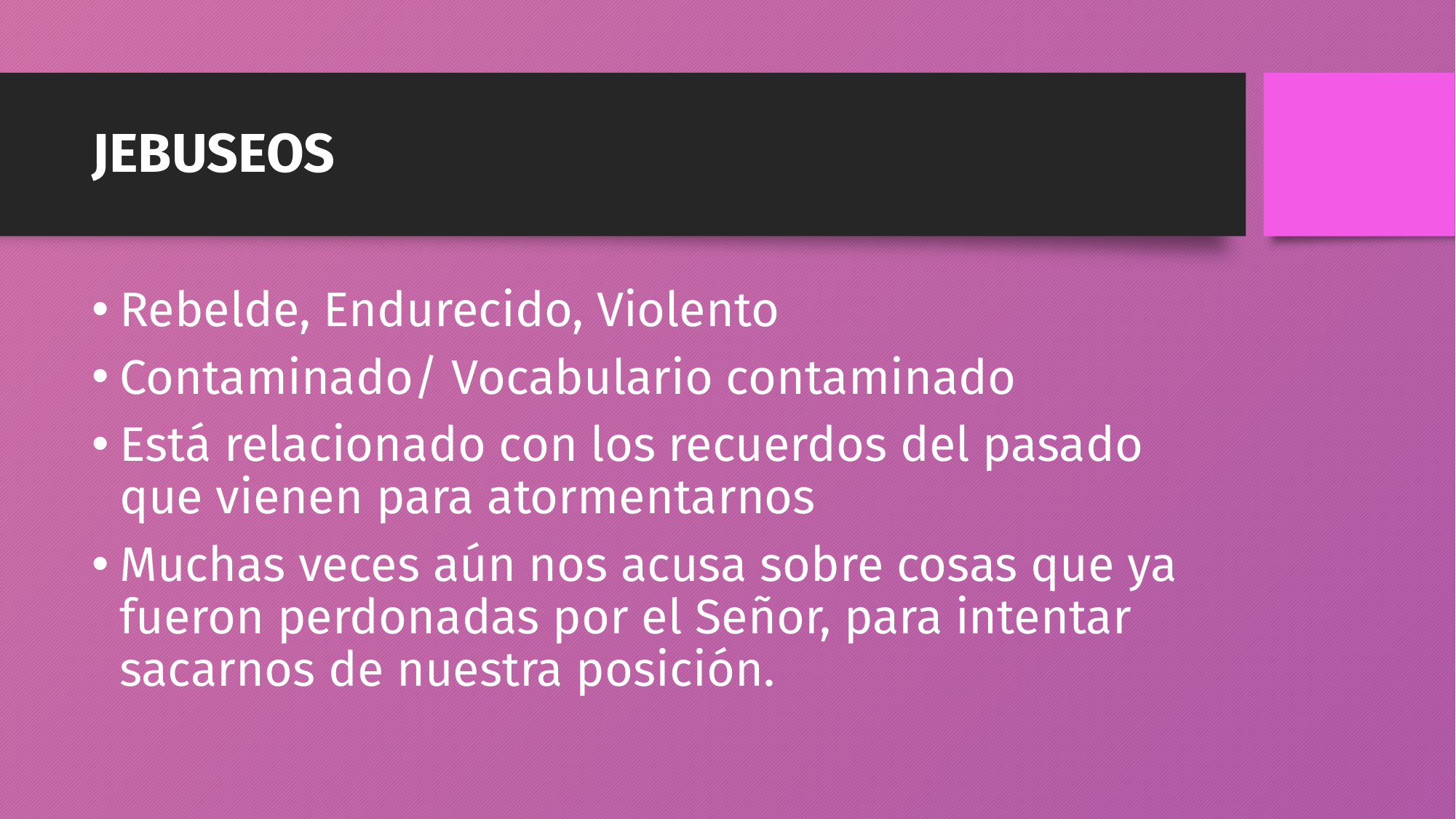

# JEBUSEOS
Rebelde, Endurecido, Violento
Contaminado/ Vocabulario contaminado
Está relacionado con los recuerdos del pasado que vienen para atormentarnos
Muchas veces aún nos acusa sobre cosas que ya fueron perdonadas por el Señor, para intentar sacarnos de nuestra posición.